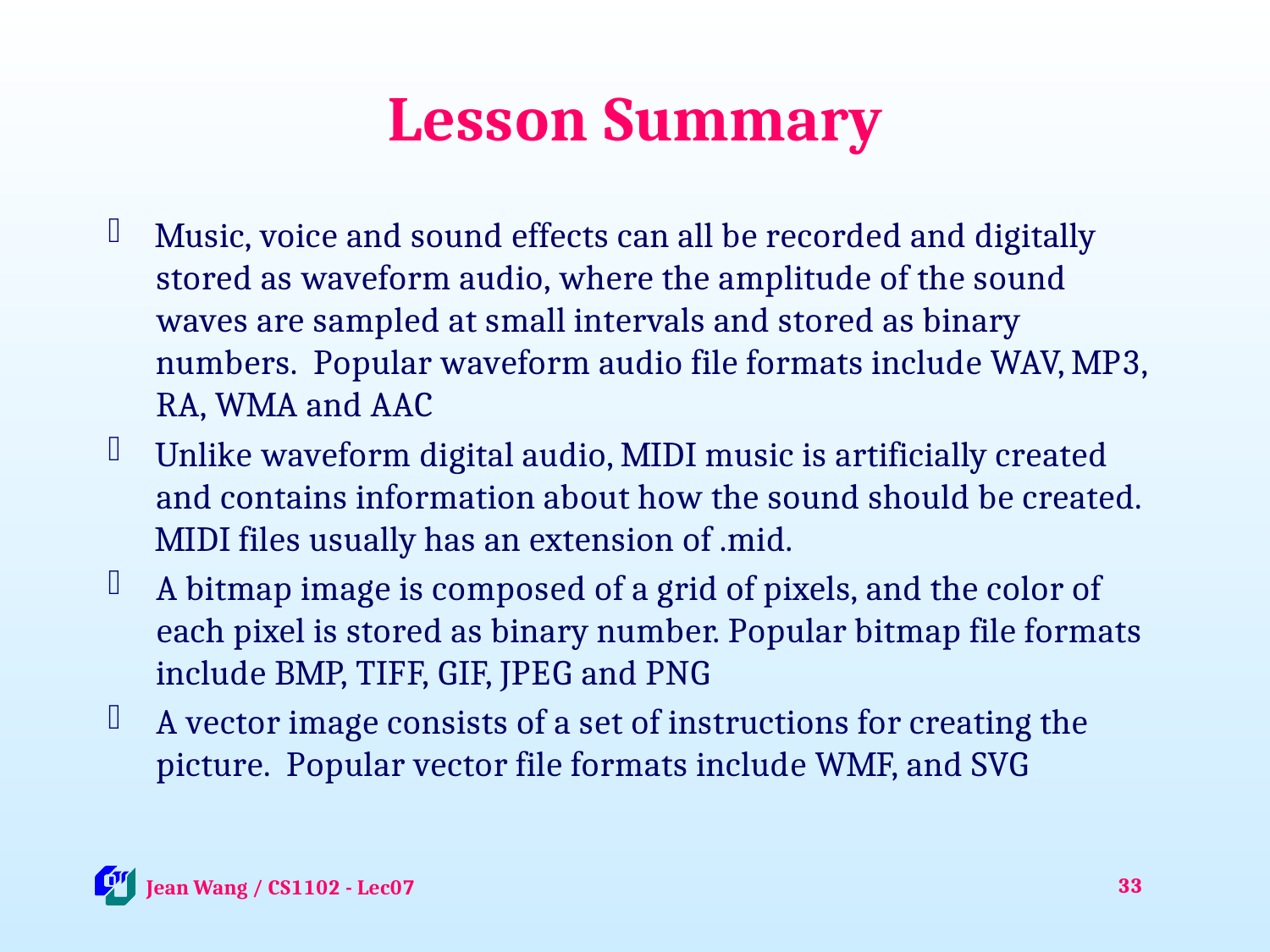

# Lesson Summary
Music, voice and sound effects can all be recorded and digitally stored as waveform audio, where the amplitude of the sound waves are sampled at small intervals and stored as binary numbers.  Popular waveform audio file formats include WAV, MP3, RA, WMA and AAC
Unlike waveform digital audio, MIDI music is artificially created and contains information about how the sound should be created. MIDI files usually has an extension of .mid.
A bitmap image is composed of a grid of pixels, and the color of each pixel is stored as binary number. Popular bitmap file formats include BMP, TIFF, GIF, JPEG and PNG
A vector image consists of a set of instructions for creating the picture.  Popular vector file formats include WMF, and SVG

33
    Jean Wang / CS1102 - Lec07